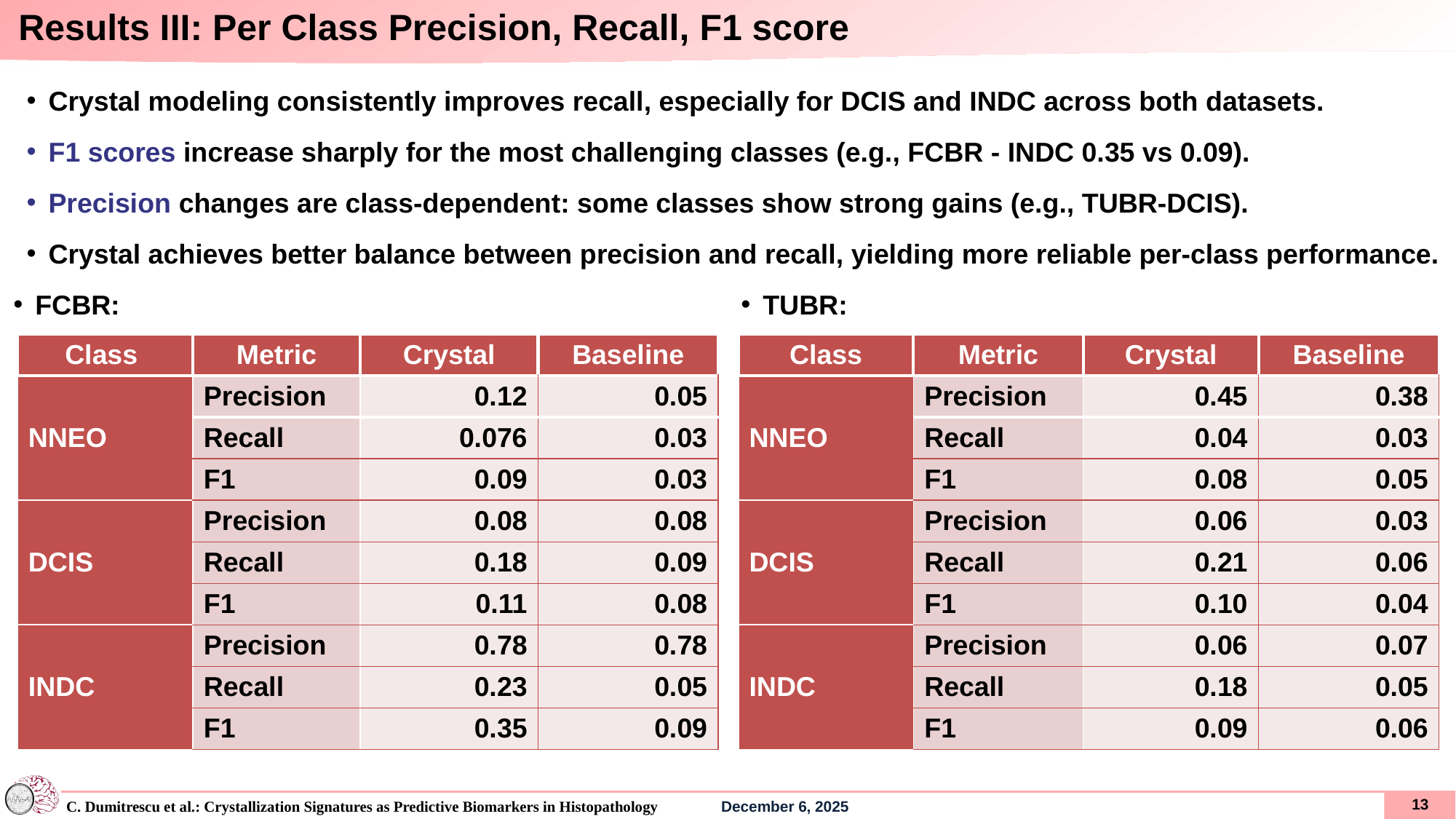

# Results III: Per Class Precision, Recall, F1 score
Crystal modeling consistently improves recall, especially for DCIS and INDC across both datasets.
F1 scores increase sharply for the most challenging classes (e.g., FCBR - INDC 0.35 vs 0.09).
Precision changes are class-dependent: some classes show strong gains (e.g., TUBR-DCIS).
Crystal achieves better balance between precision and recall, yielding more reliable per-class performance.
FCBR:
TUBR:
| Class | Metric | Crystal | Baseline |
| --- | --- | --- | --- |
| NNEO | Precision | 0.12 | 0.05 |
|  | Recall | 0.076 | 0.03 |
|  | F1 | 0.09 | 0.03 |
| DCIS | Precision | 0.08 | 0.08 |
|  | Recall | 0.18 | 0.09 |
|  | F1 | 0.11 | 0.08 |
| INDC | Precision | 0.78 | 0.78 |
|  | Recall | 0.23 | 0.05 |
|  | F1 | 0.35 | 0.09 |
| Class | Metric | Crystal | Baseline |
| --- | --- | --- | --- |
| NNEO | Precision | 0.45 | 0.38 |
|  | Recall | 0.04 | 0.03 |
|  | F1 | 0.08 | 0.05 |
| DCIS | Precision | 0.06 | 0.03 |
|  | Recall | 0.21 | 0.06 |
|  | F1 | 0.10 | 0.04 |
| INDC | Precision | 0.06 | 0.07 |
|  | Recall | 0.18 | 0.05 |
|  | F1 | 0.09 | 0.06 |